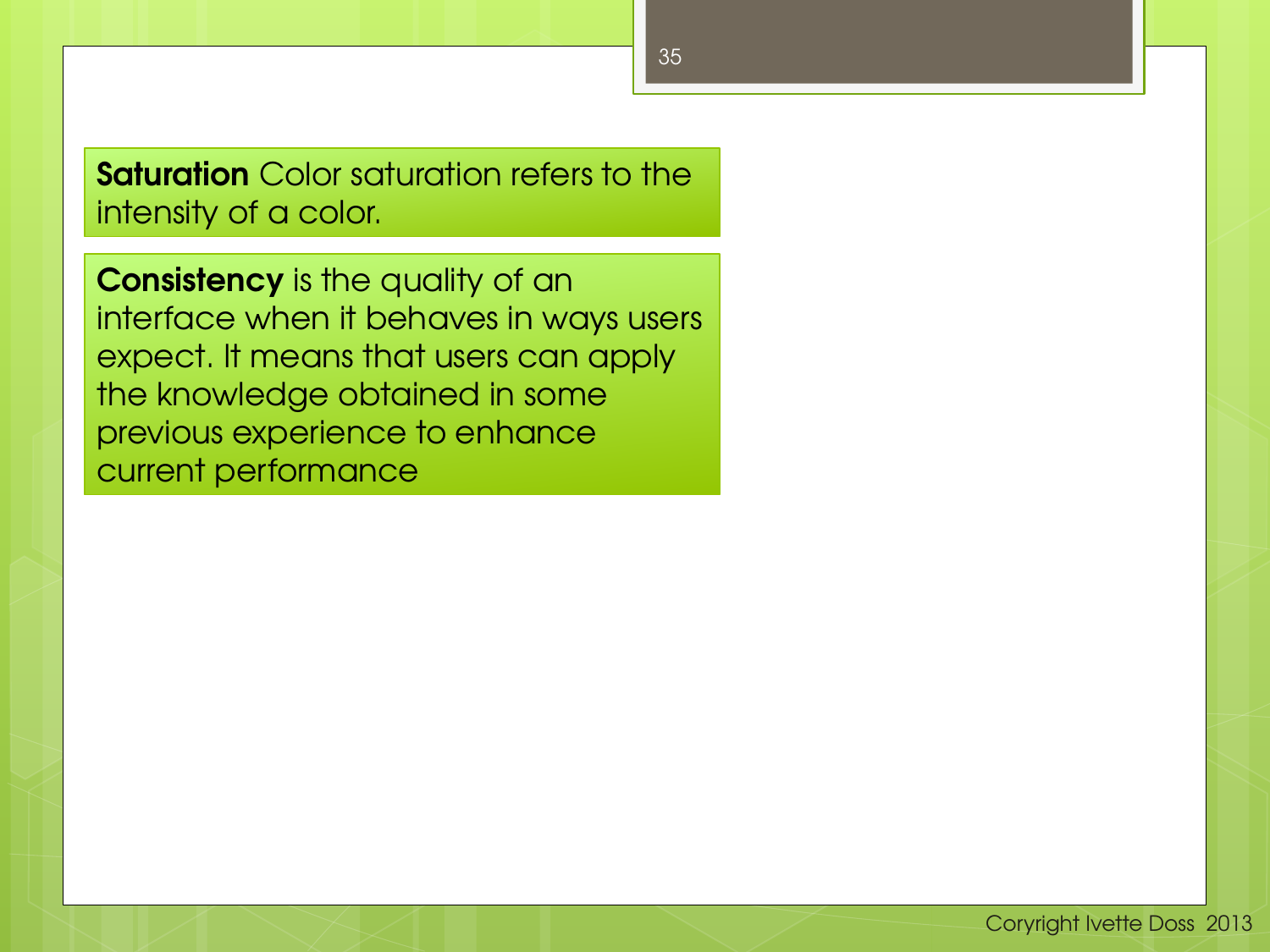

35
Saturation Color saturation refers to the intensity of a color.
Consistency is the quality of an interface when it behaves in ways users expect. It means that users can apply the knowledge obtained in some previous experience to enhance current performance
Coryright Ivette Doss  2013